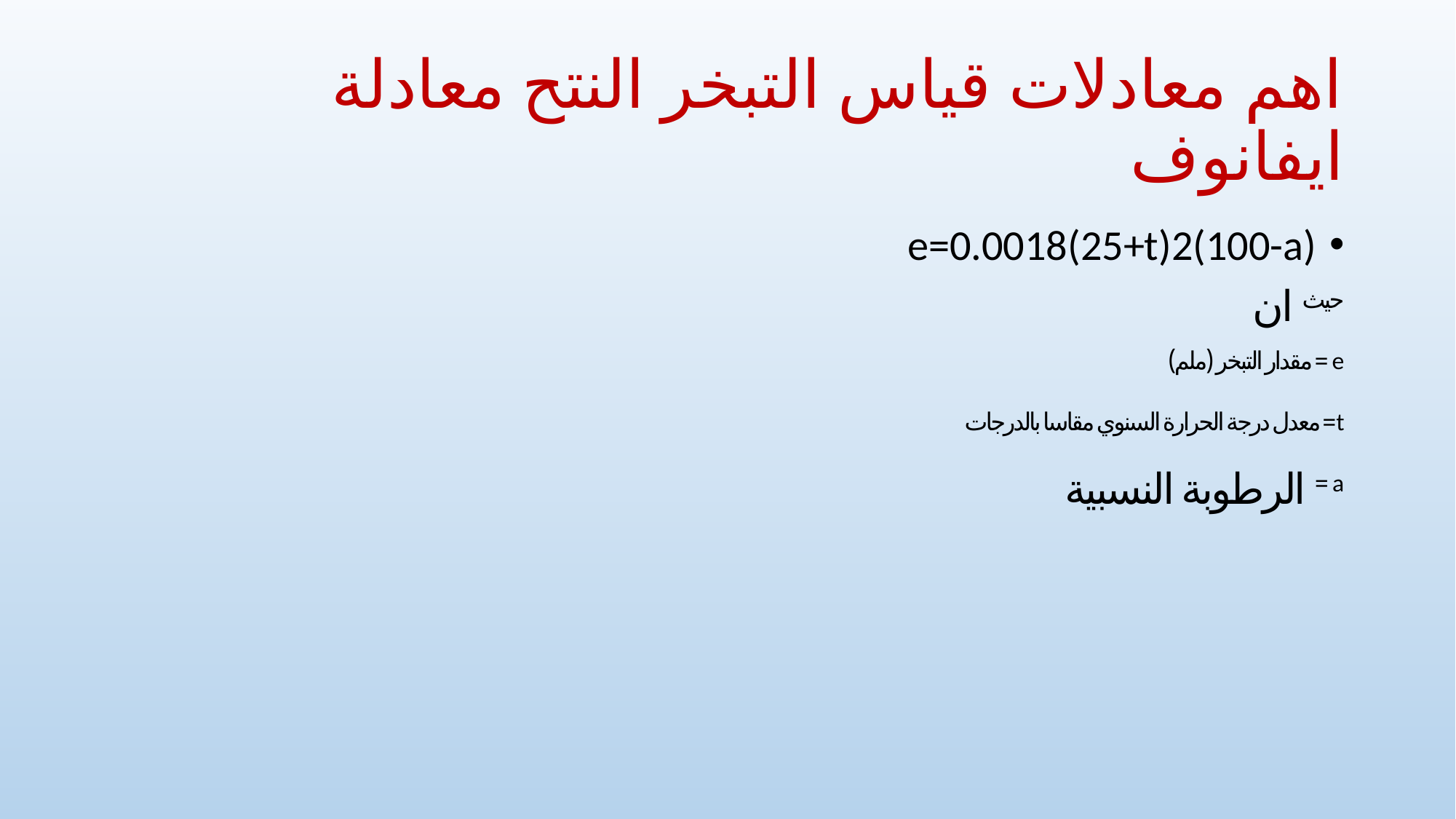

# اهم معادلات قياس التبخر النتح معادلة ايفانوف
e=0.0018(25+t)2(100-a)
حيث ان
e = مقدار التبخر (ملم)
t= معدل درجة الحرارة السنوي مقاسا بالدرجات
a = الرطوبة النسبية